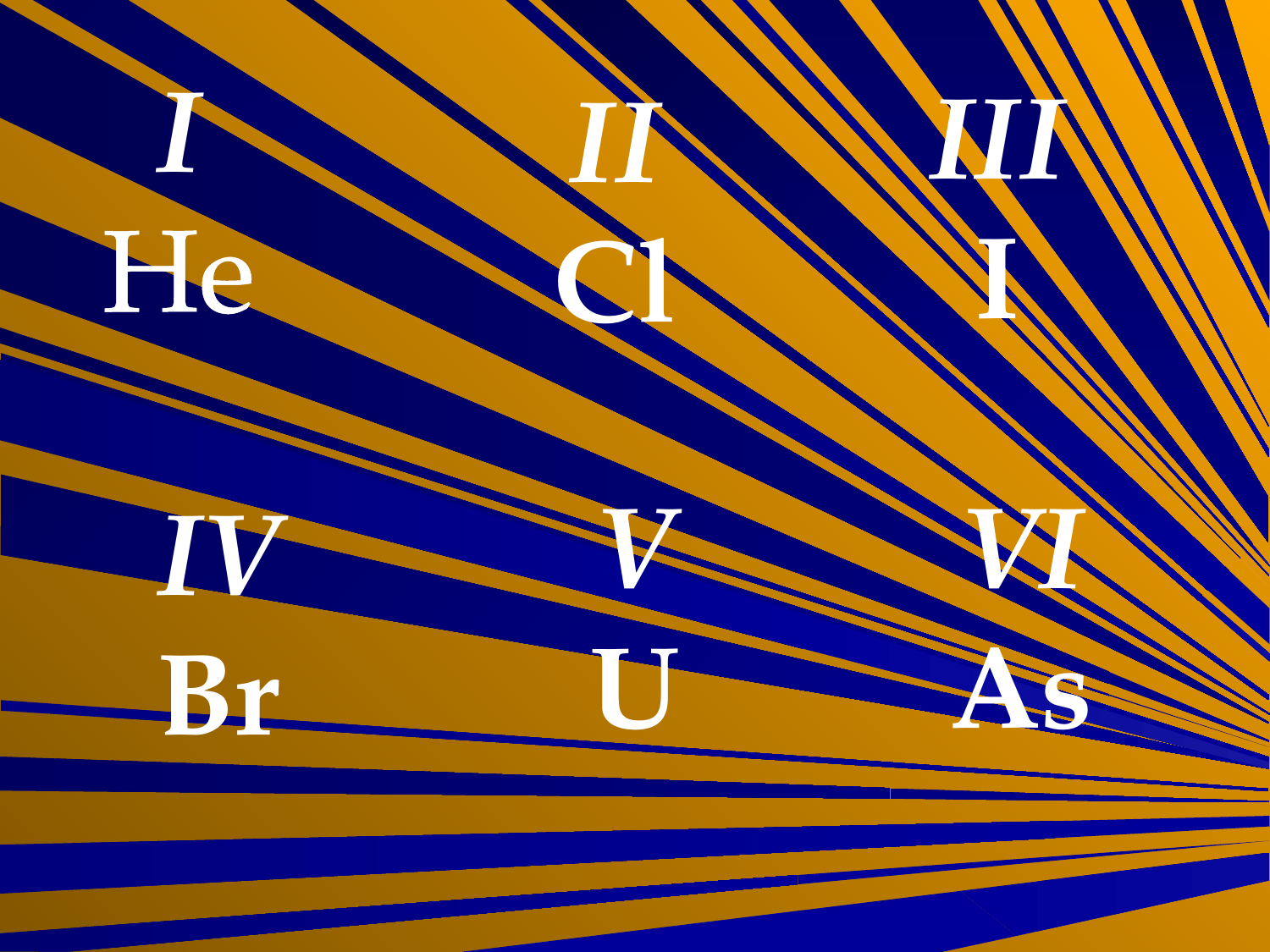

I
He
III
I
II
Cl
V
U
VI
As
IV
Br